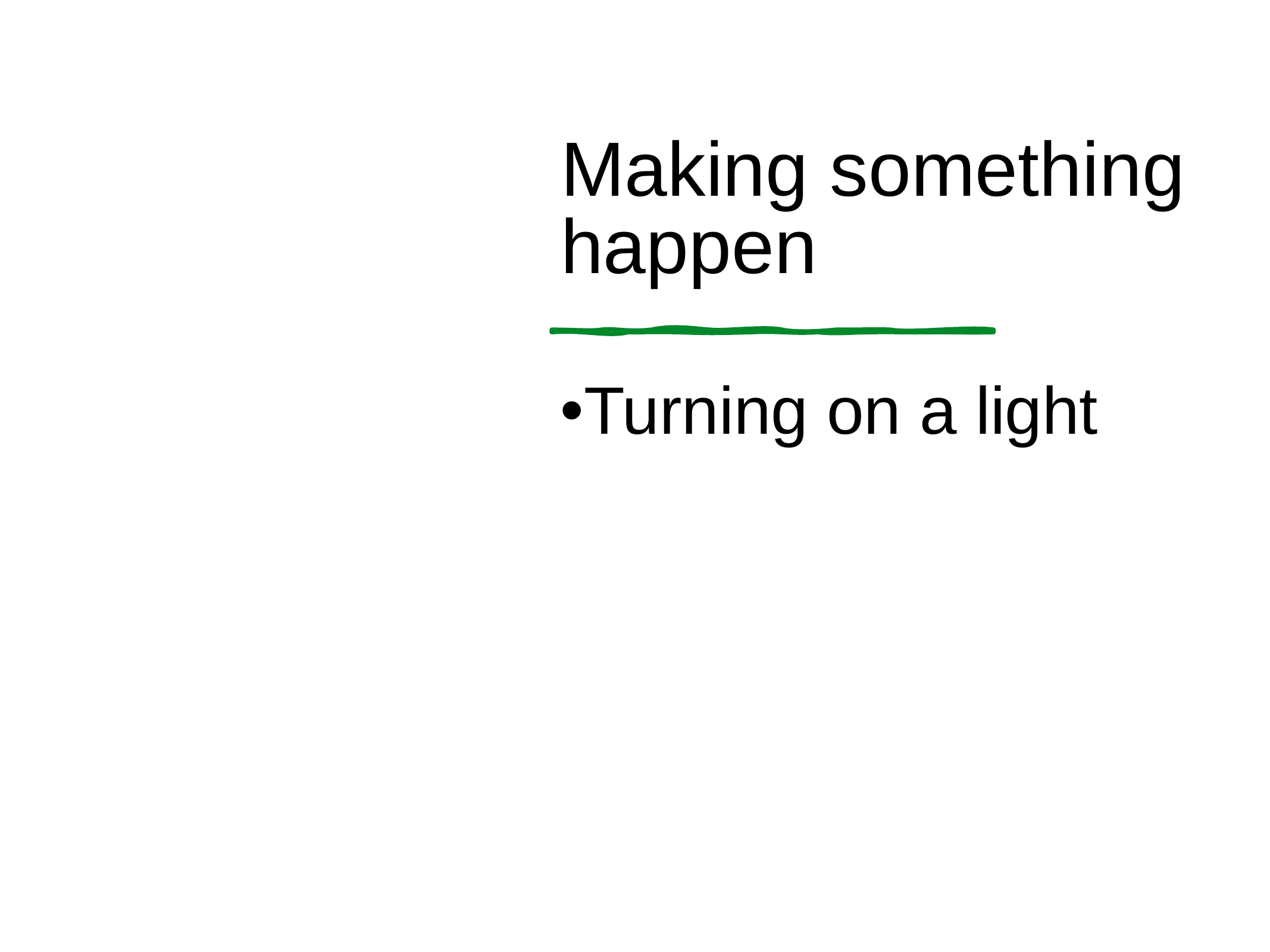

# Making something happen

Turning on a light